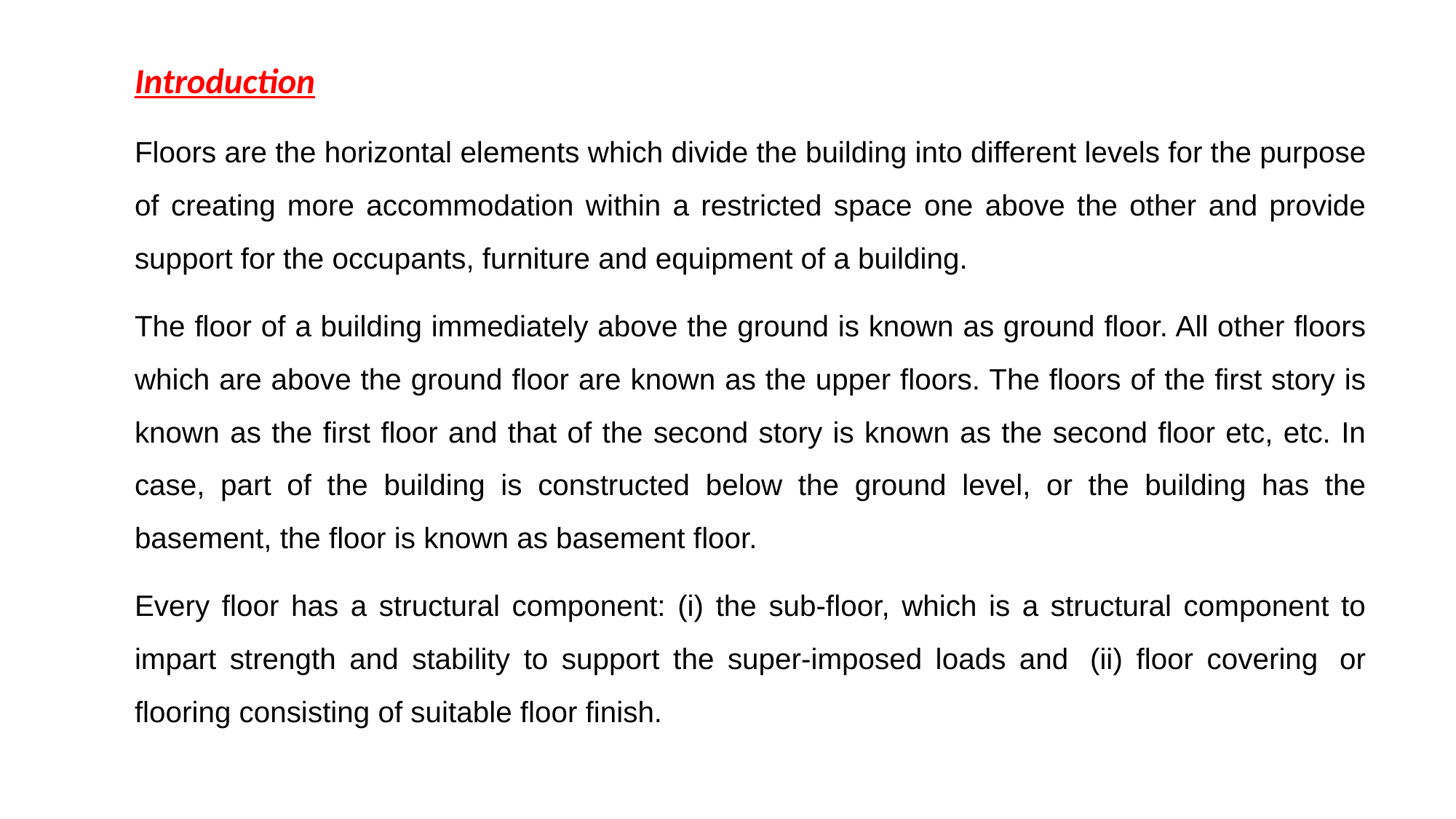

Introduction
Floors are the horizontal elements which divide the building into different levels for the purpose of creating more accommodation within a restricted space one above the other and provide support for the occupants, furniture and equipment of a building.
The floor of a building immediately above the ground is known as ground floor. All other floors which are above the ground floor are known as the upper floors. The floors of the first story is known as the first floor and that of the second story is known as the second floor etc, etc. In case, part of the building is constructed below the ground level, or the building has the basement, the floor is known as basement floor.
Every floor has a structural component: (i) the sub-floor, which is a structural component to impart strength and stability to support the super-imposed loads and  (ii) floor covering  or flooring consisting of suitable floor finish.